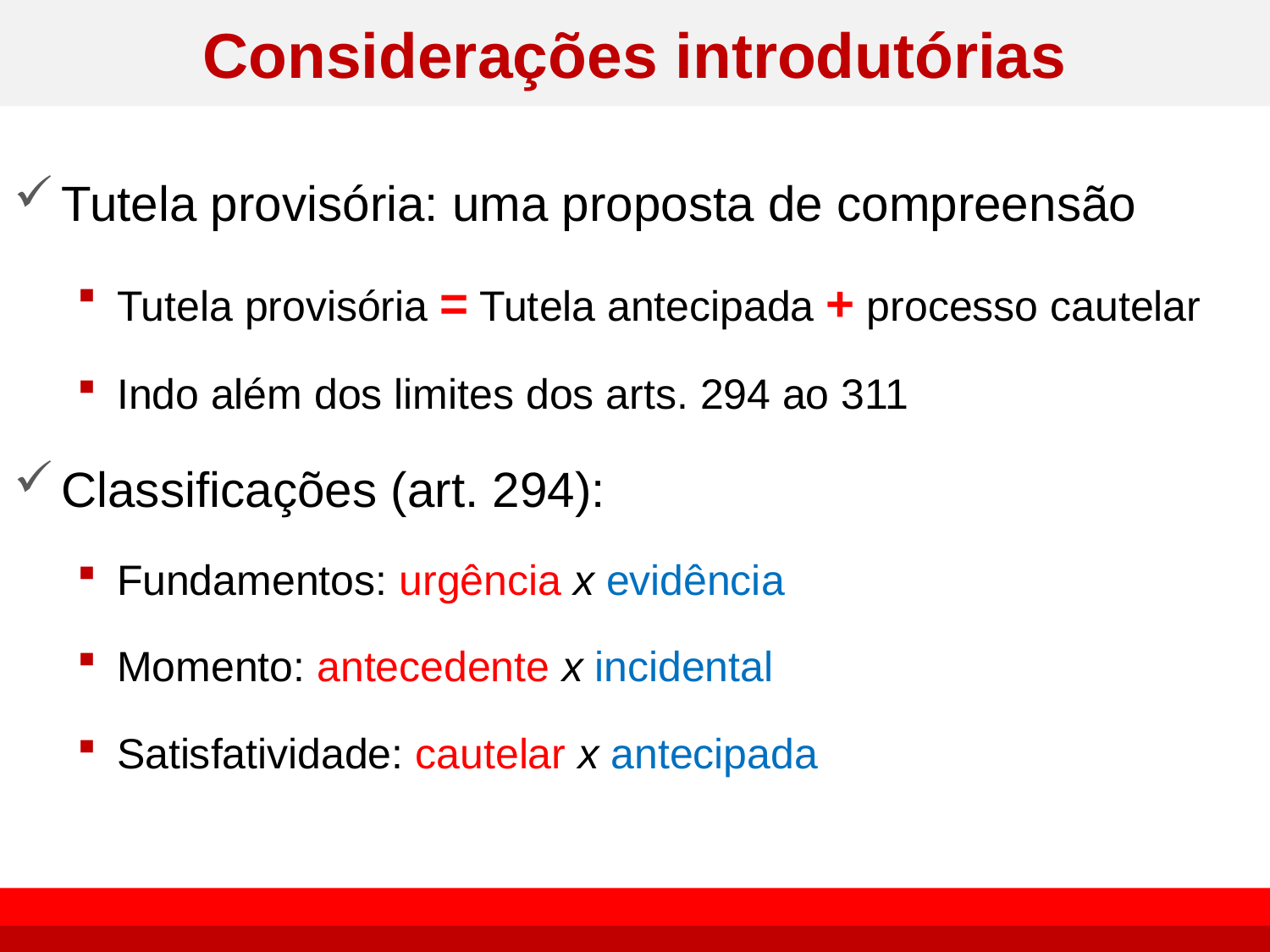

# Considerações introdutórias
Tutela provisória: uma proposta de compreensão
Tutela provisória = Tutela antecipada + processo cautelar
Indo além dos limites dos arts. 294 ao 311
Classificações (art. 294):
Fundamentos: urgência x evidência
Momento: antecedente x incidental
Satisfatividade: cautelar x antecipada